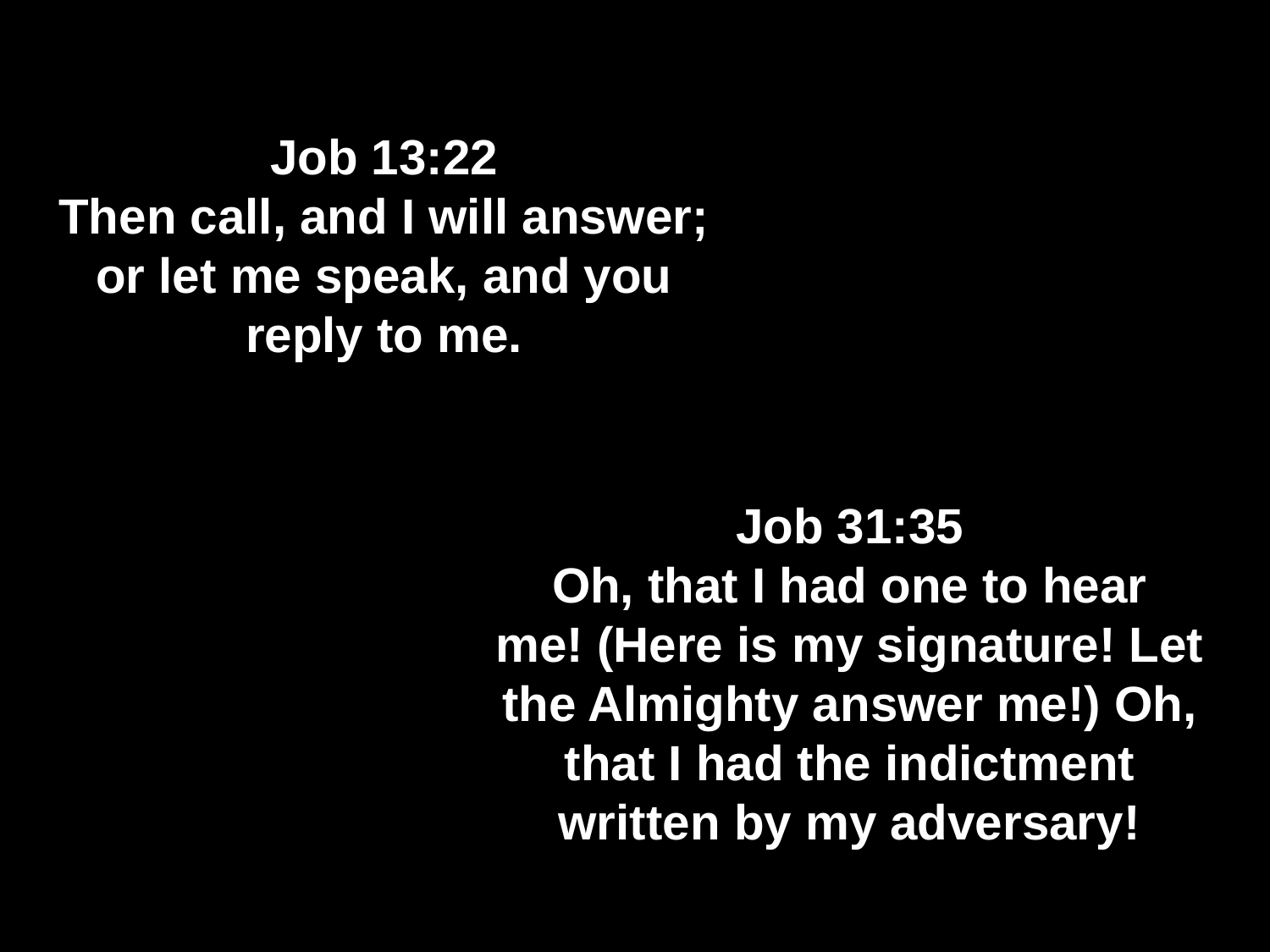

Job 13:22
Then call, and I will answer;
or let me speak, and you reply to me.
Job 31:35
Oh, that I had one to hear me! (Here is my signature! Let the Almighty answer me!) Oh, that I had the indictment written by my adversary!